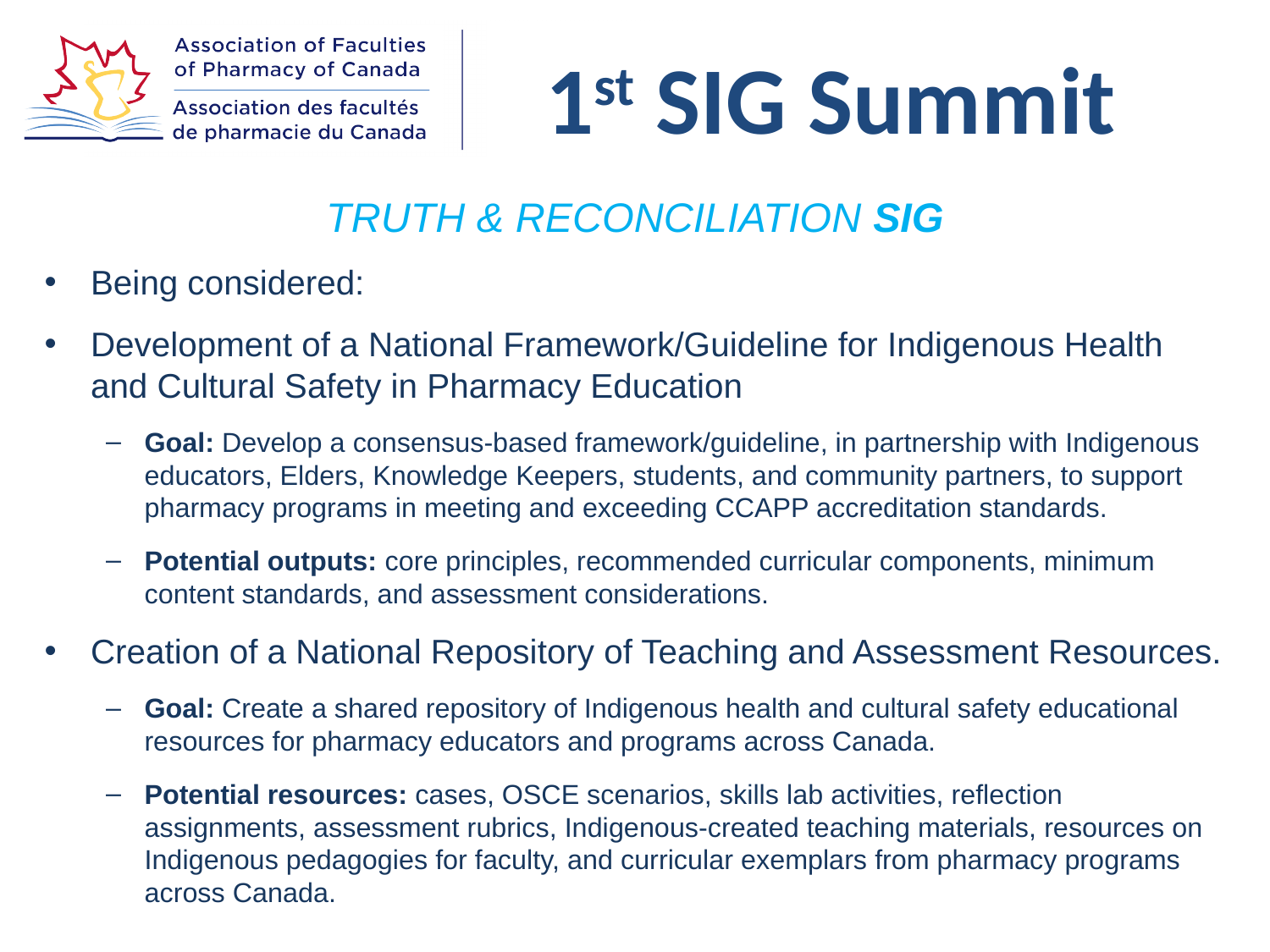

TRUTH & RECONCILIATION SIG
Being considered:
Development of a National Framework/Guideline for Indigenous Health and Cultural Safety in Pharmacy Education
Goal: Develop a consensus-based framework/guideline, in partnership with Indigenous educators, Elders, Knowledge Keepers, students, and community partners, to support pharmacy programs in meeting and exceeding CCAPP accreditation standards.
Potential outputs: core principles, recommended curricular components, minimum content standards, and assessment considerations.
Creation of a National Repository of Teaching and Assessment Resources.
Goal: Create a shared repository of Indigenous health and cultural safety educational resources for pharmacy educators and programs across Canada.
Potential resources: cases, OSCE scenarios, skills lab activities, reflection assignments, assessment rubrics, Indigenous-created teaching materials, resources on Indigenous pedagogies for faculty, and curricular exemplars from pharmacy programs across Canada.